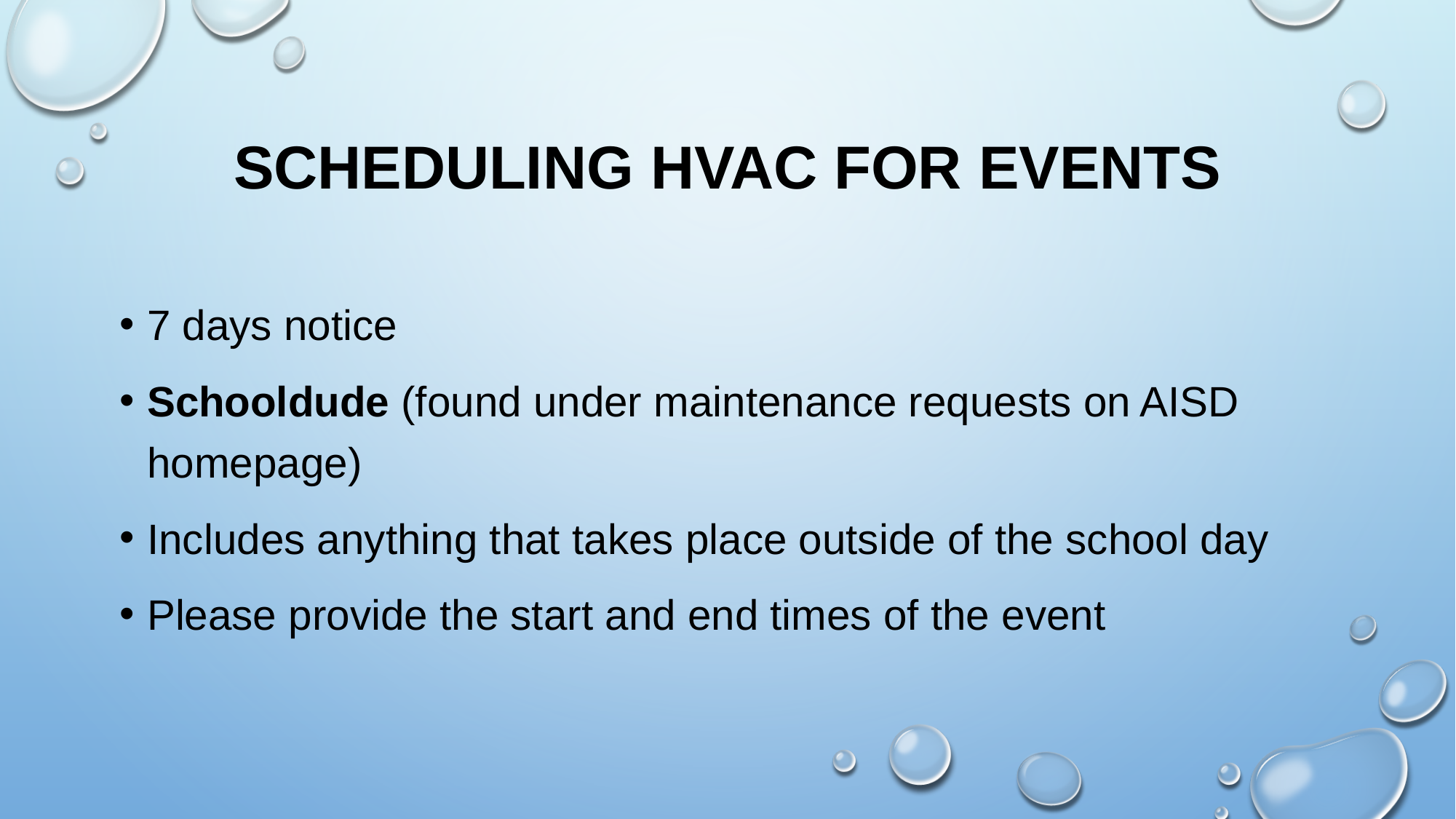

# SCHEDULING HVAC FOR EVENTS
7 days notice
Schooldude (found under maintenance requests on AISD homepage)
Includes anything that takes place outside of the school day
Please provide the start and end times of the event